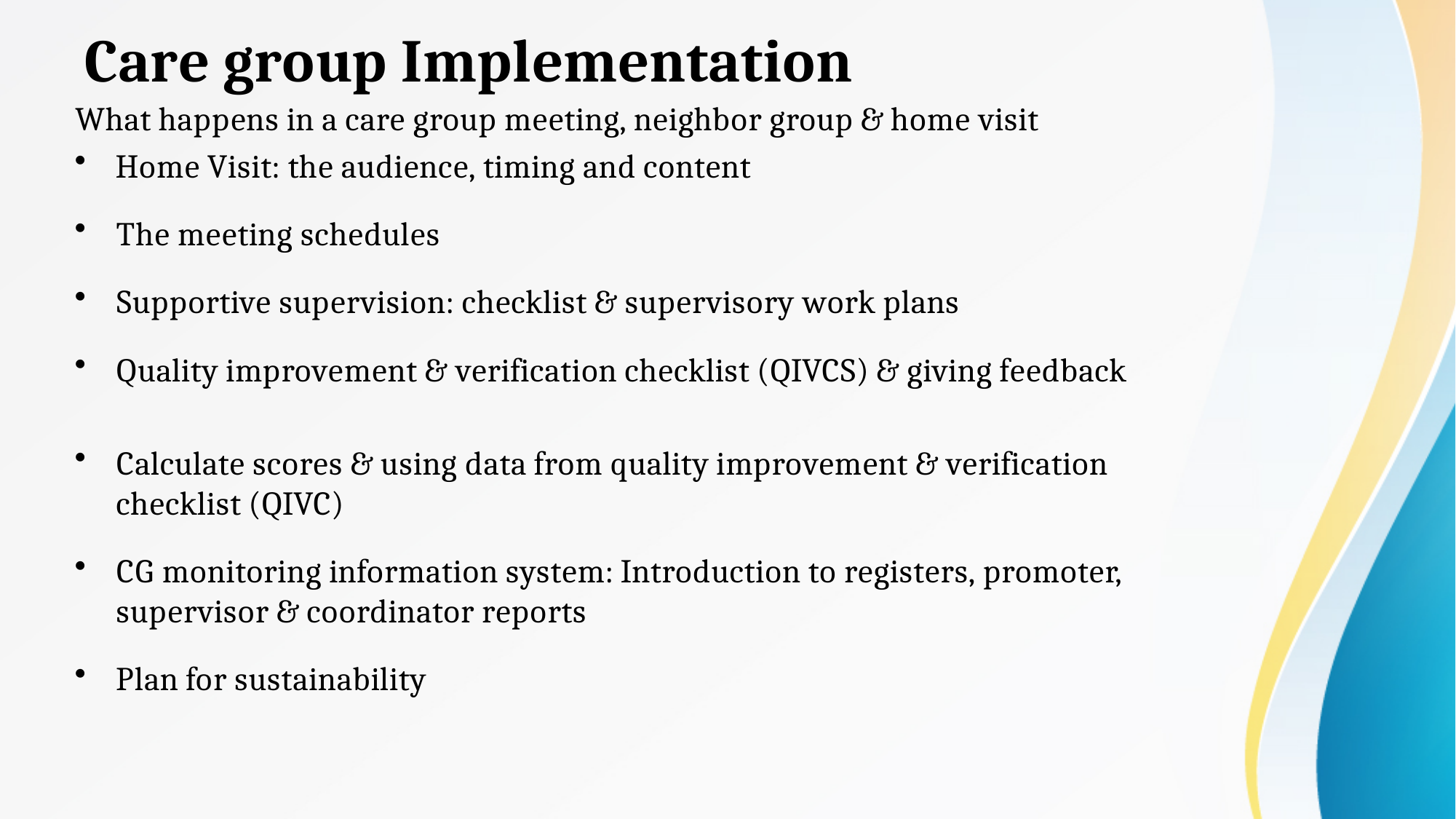

# Care group Implementation
What happens in a care group meeting, neighbor group & home visit
Home Visit: the audience, timing and content

The meeting schedules

Supportive supervision: checklist & supervisory work plans

Quality improvement & verification checklist (QIVCS) & giving feedback

Calculate scores & using data from quality improvement & verification checklist (QIVC)

CG monitoring information system: Introduction to registers, promoter, supervisor & coordinator reports

Plan for sustainability